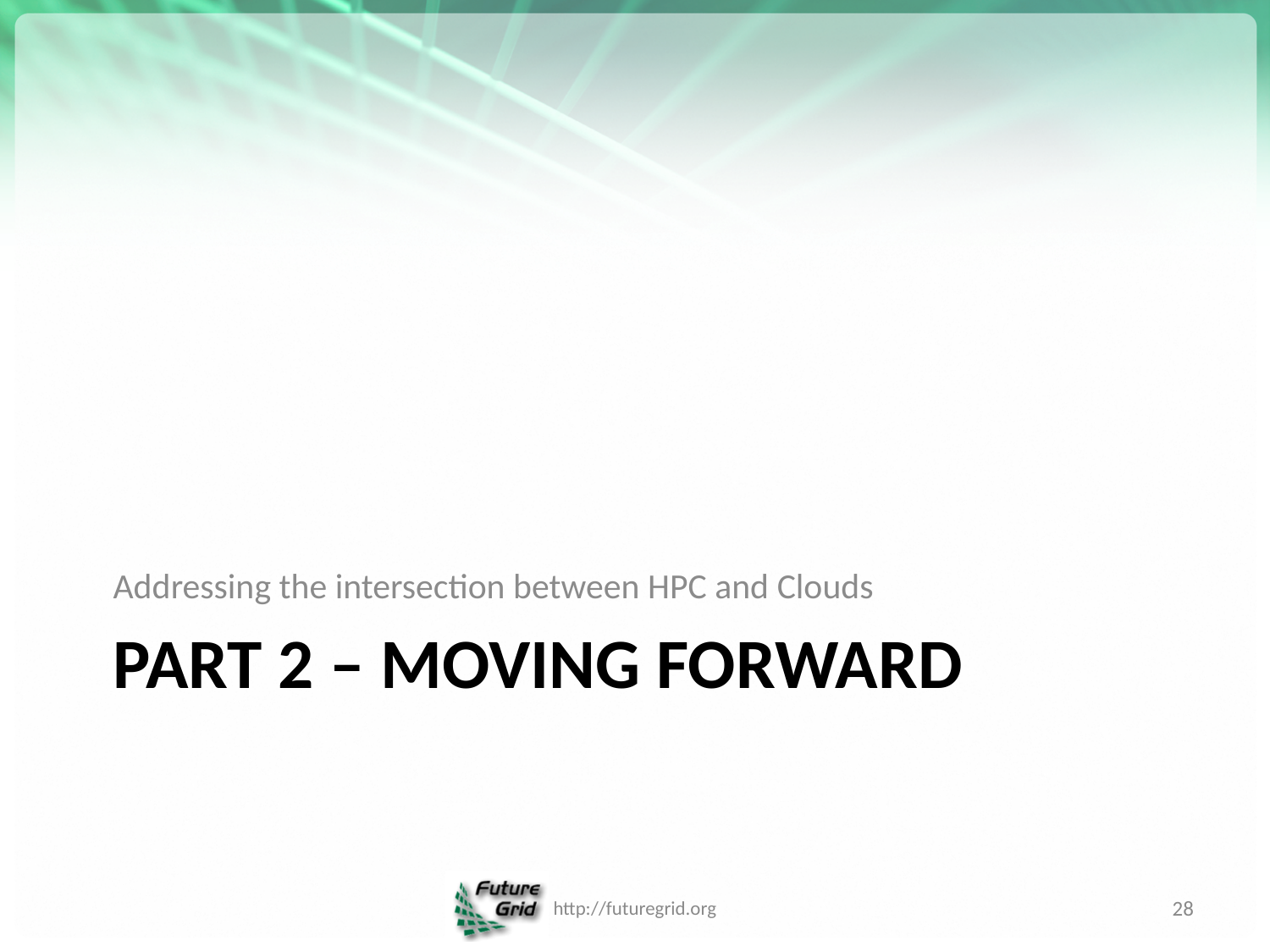

Addressing the intersection between HPC and Clouds
# Part 2 – Moving Forward
http://futuregrid.org
28